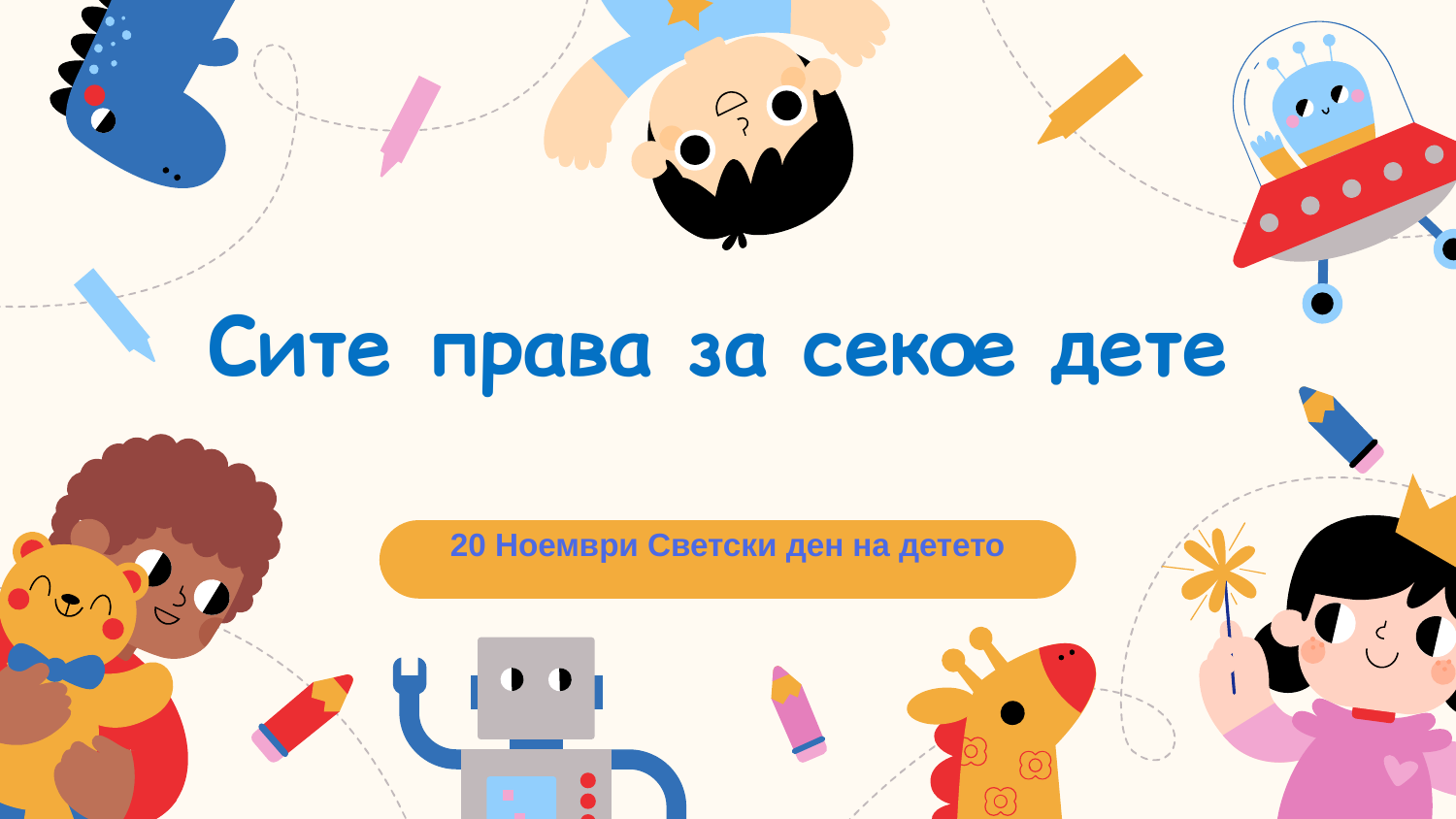

# Сите права за секое дете

20 Ноември Светски ден на детето